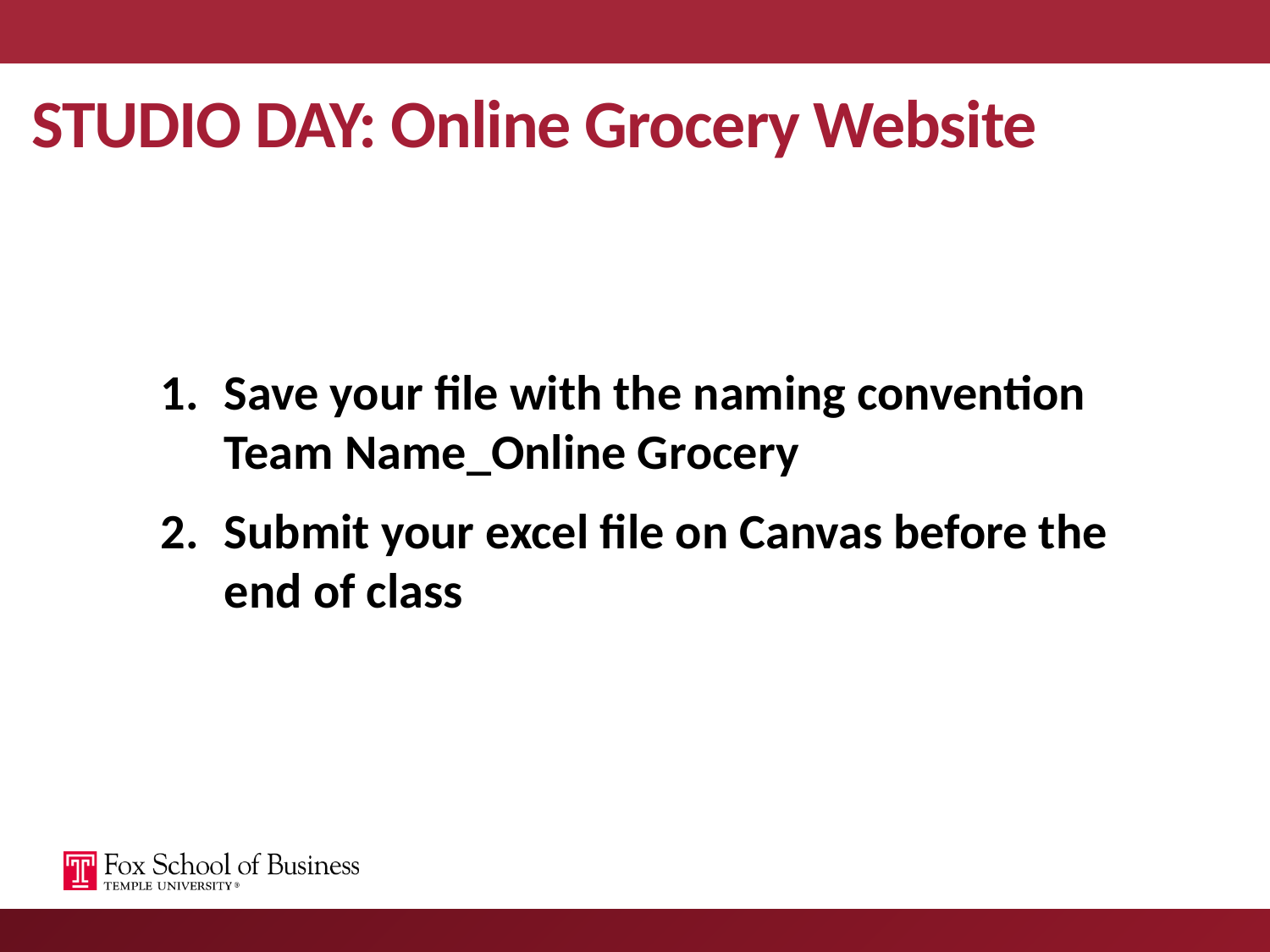

# STUDIO DAY: Online Grocery Website

Save your file with the naming convention Team Name_Online Grocery
Submit your excel file on Canvas before the end of class